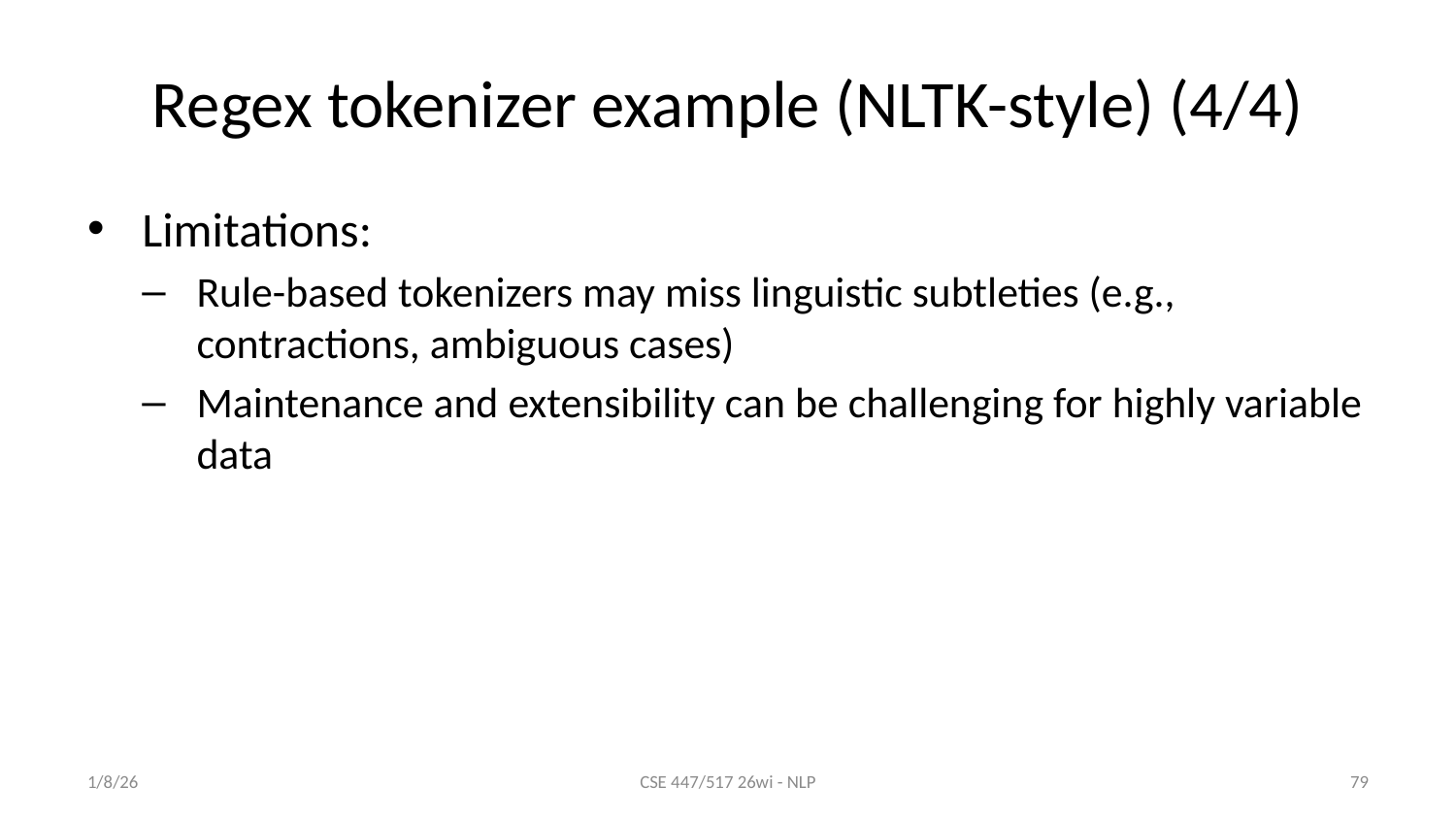

# Regex tokenizer example (NLTK-style) (4/4)
Limitations:
Rule-based tokenizers may miss linguistic subtleties (e.g., contractions, ambiguous cases)
Maintenance and extensibility can be challenging for highly variable data
1/8/26
CSE 447/517 26wi - NLP
79